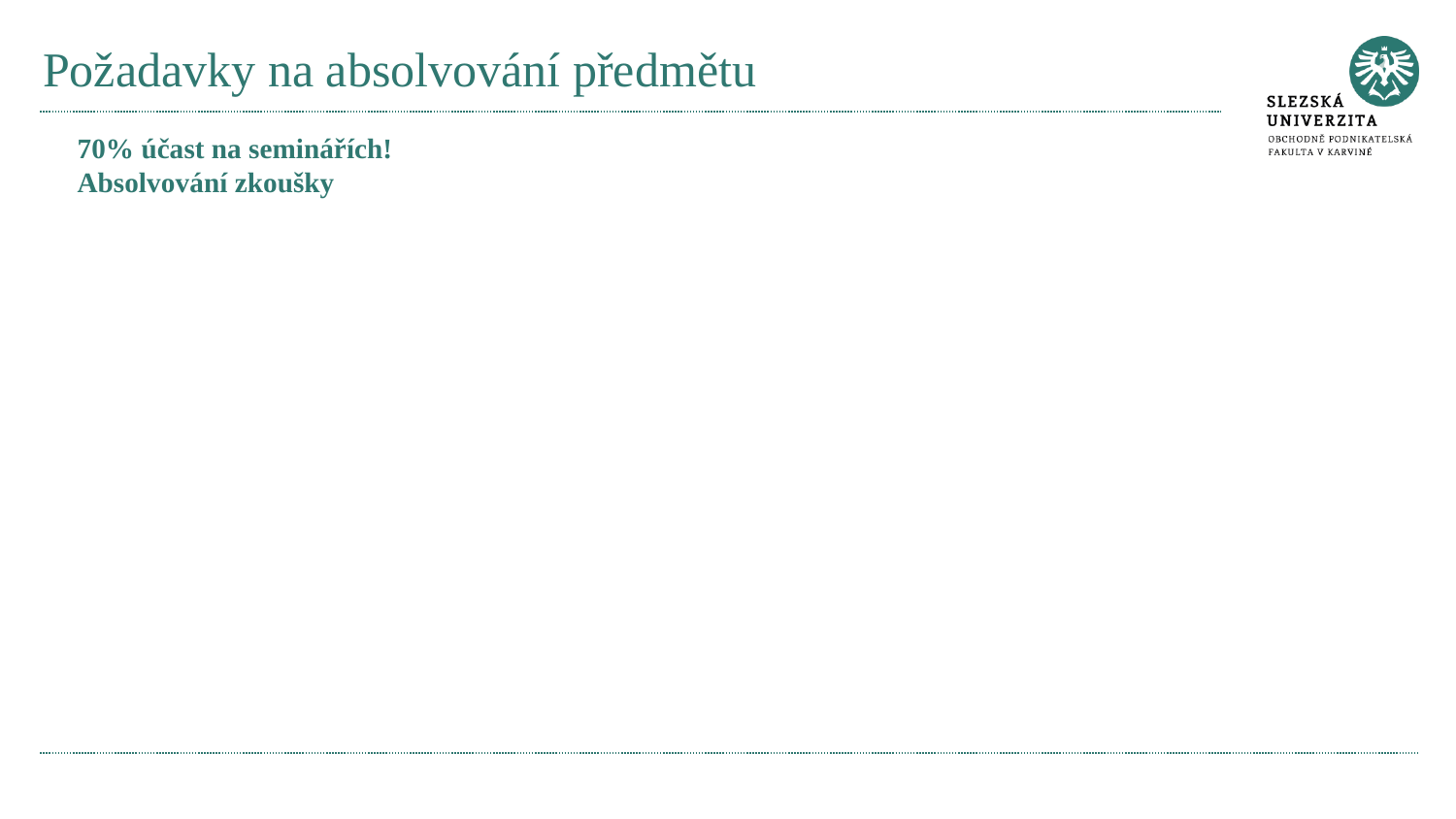

# Požadavky na absolvování předmětu
70% účast na seminářích!
Absolvování zkoušky